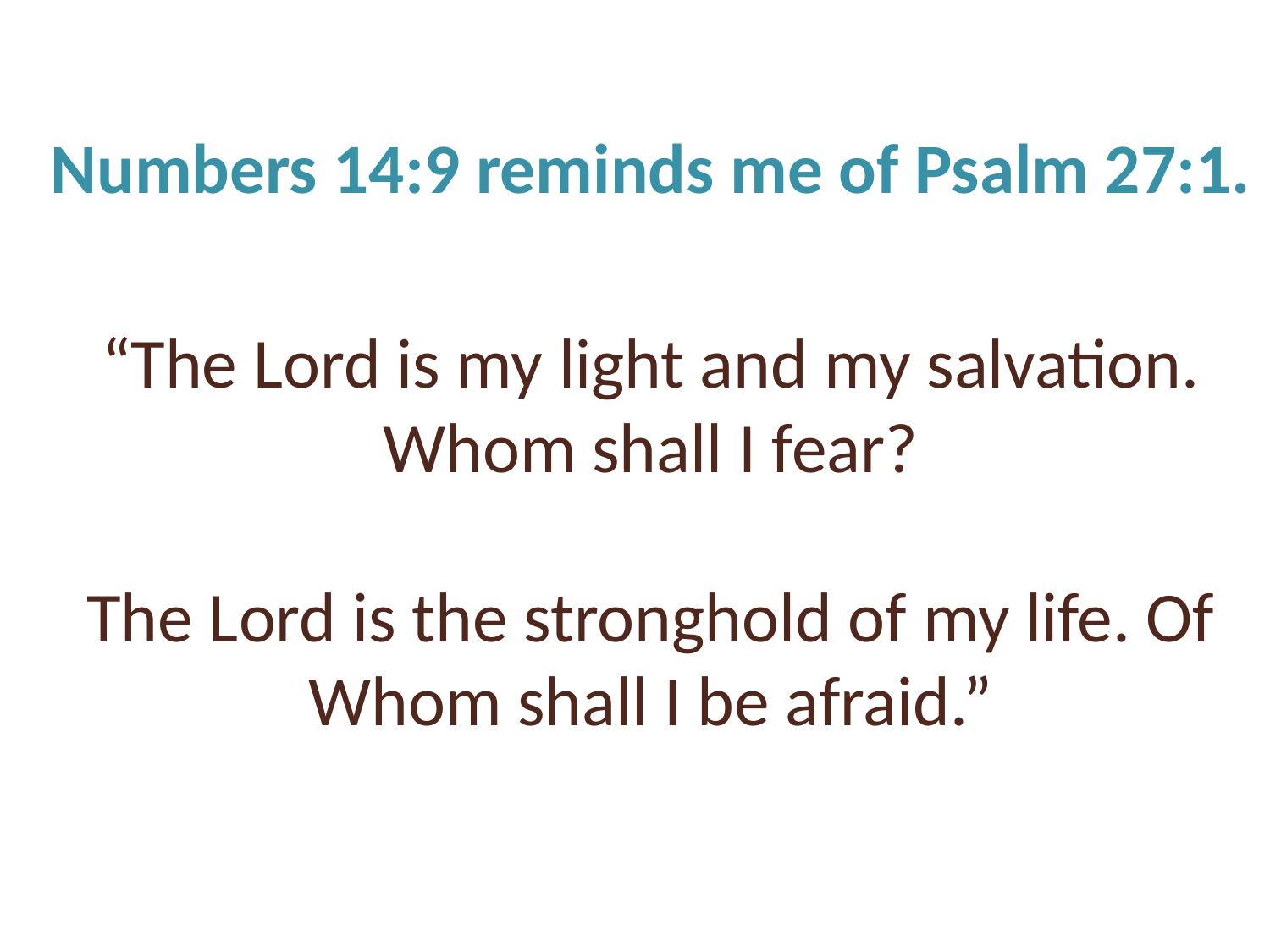

Numbers 14:9 reminds me of Psalm 27:1.

“The Lord is my light and my salvation. Whom shall I fear?

The Lord is the stronghold of my life. Of Whom shall I be afraid.”